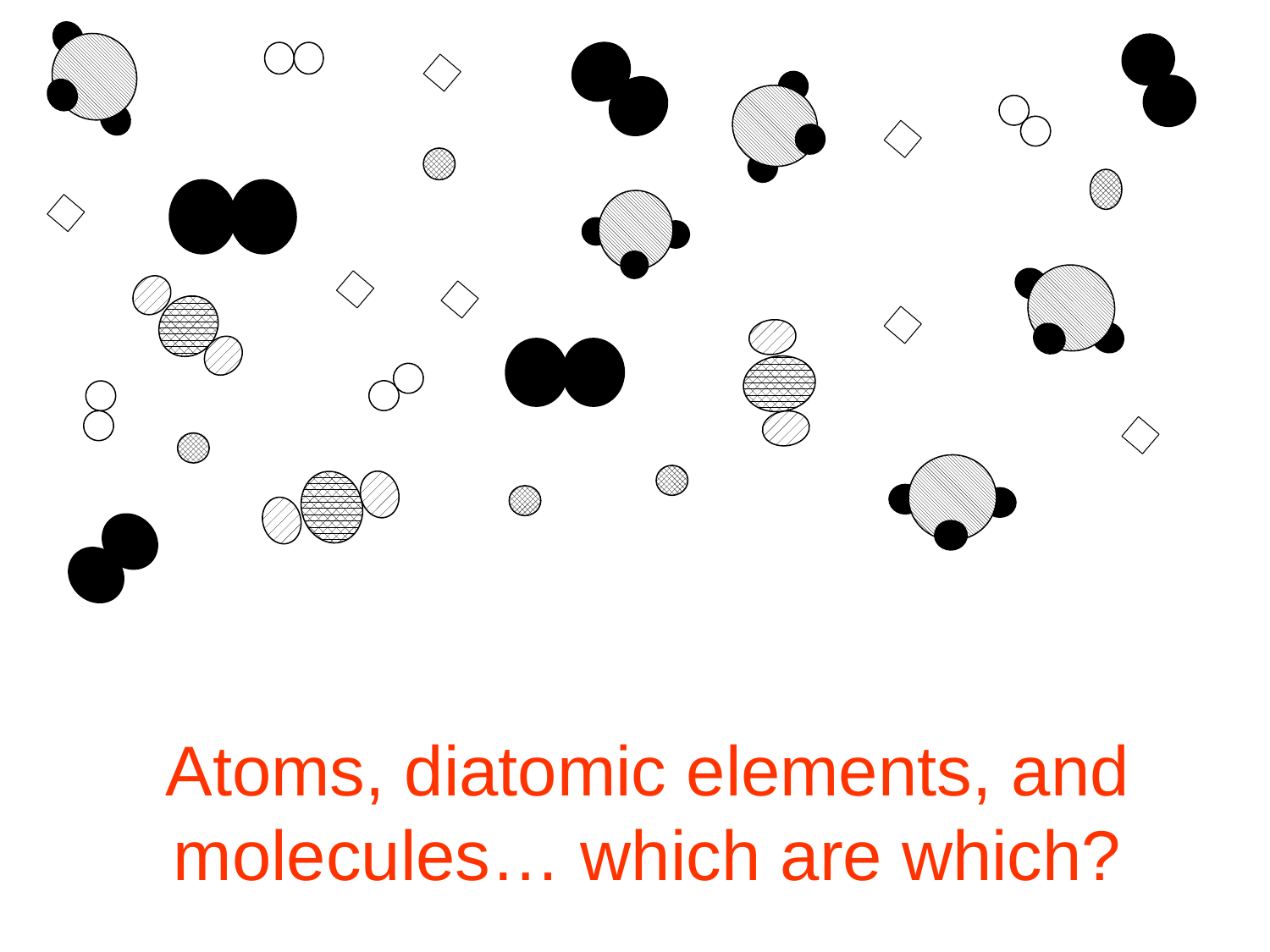

Atoms, diatomic elements, and molecules… which are which?